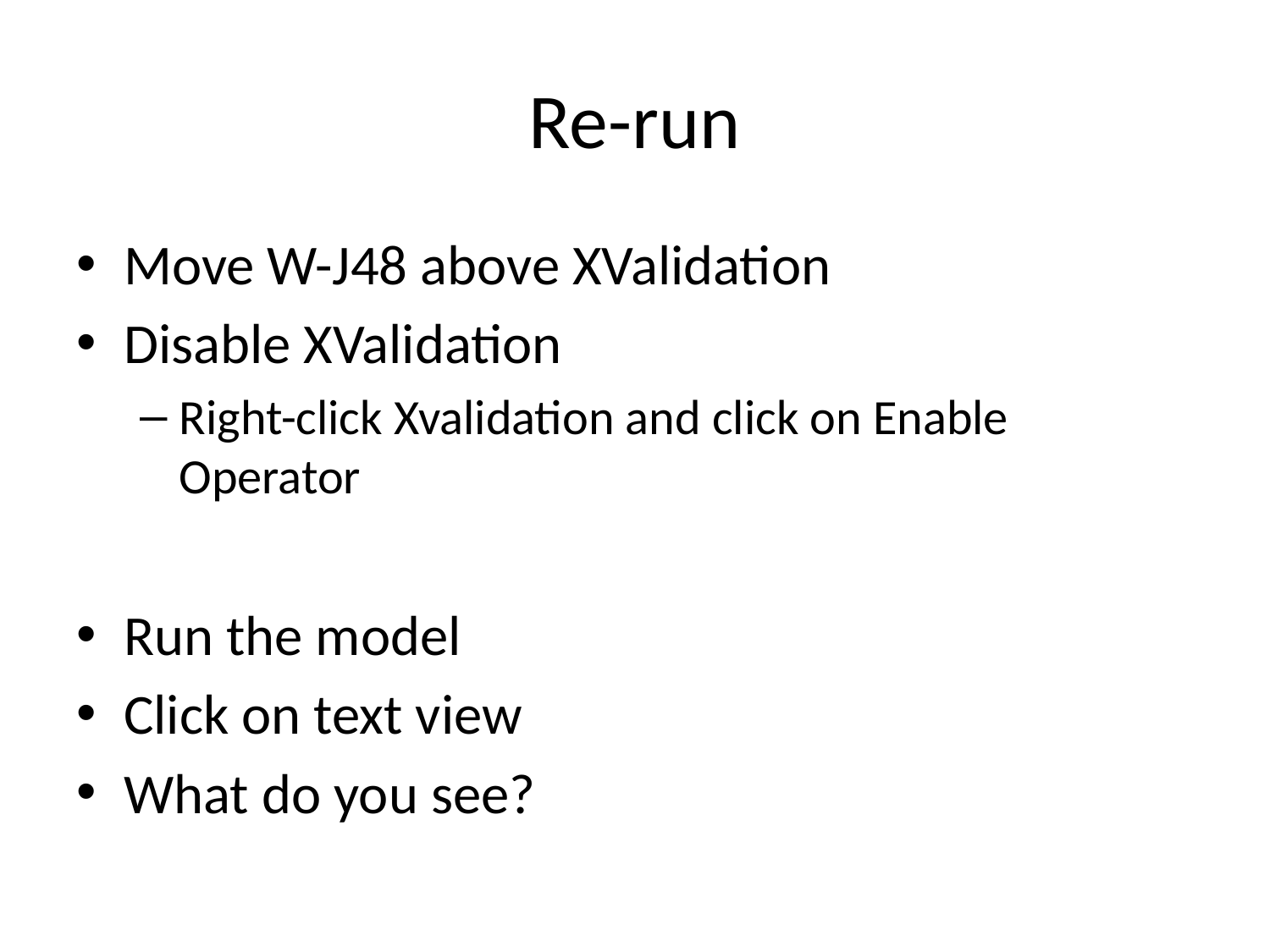

# Re-run
Move W-J48 above XValidation
Disable XValidation
Right-click Xvalidation and click on Enable Operator

Run the model
Click on text view
What do you see?